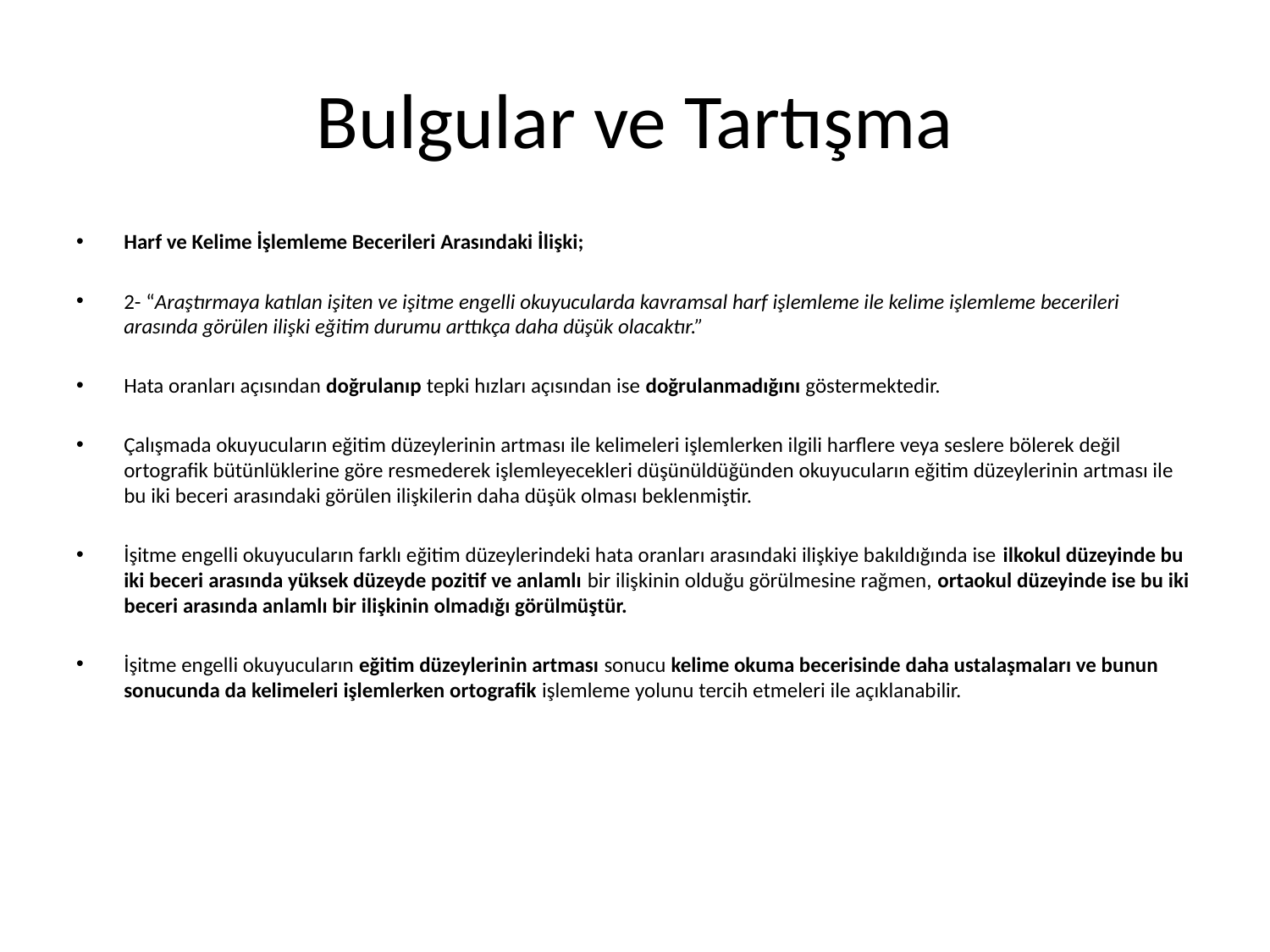

# Bulgular ve Tartışma
Harf ve Kelime İşlemleme Becerileri Arasındaki İlişki;

2- “Araştırmaya katılan işiten ve işitme engelli okuyucularda kavramsal harf işlemleme ile kelime işlemleme becerileri arasında görülen ilişki eğitim durumu arttıkça daha düşük olacaktır.”

Hata oranları açısından doğrulanıp tepki hızları açısından ise doğrulanmadığını göstermektedir.

Çalışmada okuyucuların eğitim düzeylerinin artması ile kelimeleri işlemlerken ilgili harflere veya seslere bölerek değil ortografik bütünlüklerine göre resmederek işlemleyecekleri düşünüldüğünden okuyucuların eğitim düzeylerinin artması ile bu iki beceri arasındaki görülen ilişkilerin daha düşük olması beklenmiştir.

İşitme engelli okuyucuların farklı eğitim düzeylerindeki hata oranları arasındaki ilişkiye bakıldığında ise ilkokul düzeyinde bu iki beceri arasında yüksek düzeyde pozitif ve anlamlı bir ilişkinin olduğu görülmesine rağmen, ortaokul düzeyinde ise bu iki beceri arasında anlamlı bir ilişkinin olmadığı görülmüştür.

İşitme engelli okuyucuların eğitim düzeylerinin artması sonucu kelime okuma becerisinde daha ustalaşmaları ve bunun sonucunda da kelimeleri işlemlerken ortografik işlemleme yolunu tercih etmeleri ile açıklanabilir.